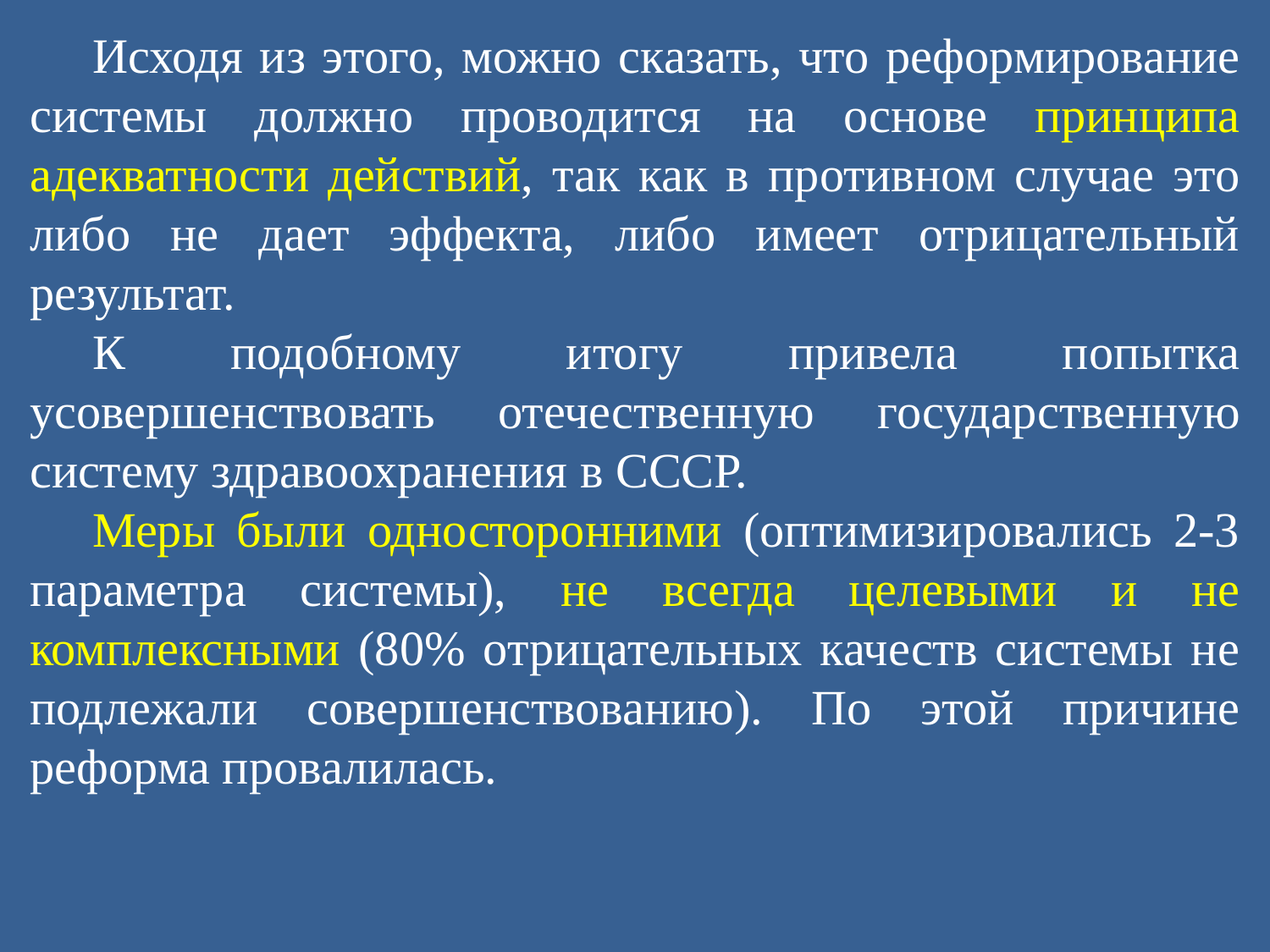

Исходя из этого, можно сказать, что реформирование системы должно проводится на основе принципа адекватности действий, так как в противном случае это либо не дает эффекта, либо имеет отрицательный результат.
К подобному итогу привела попытка усовершенствовать отечественную государственную систему здравоохранения в СССР.
Меры были односторонними (оптимизировались 2-3 параметра системы), не всегда целевыми и не комплексными (80% отрицательных качеств системы не подлежали совершенствованию). По этой причине реформа провалилась.